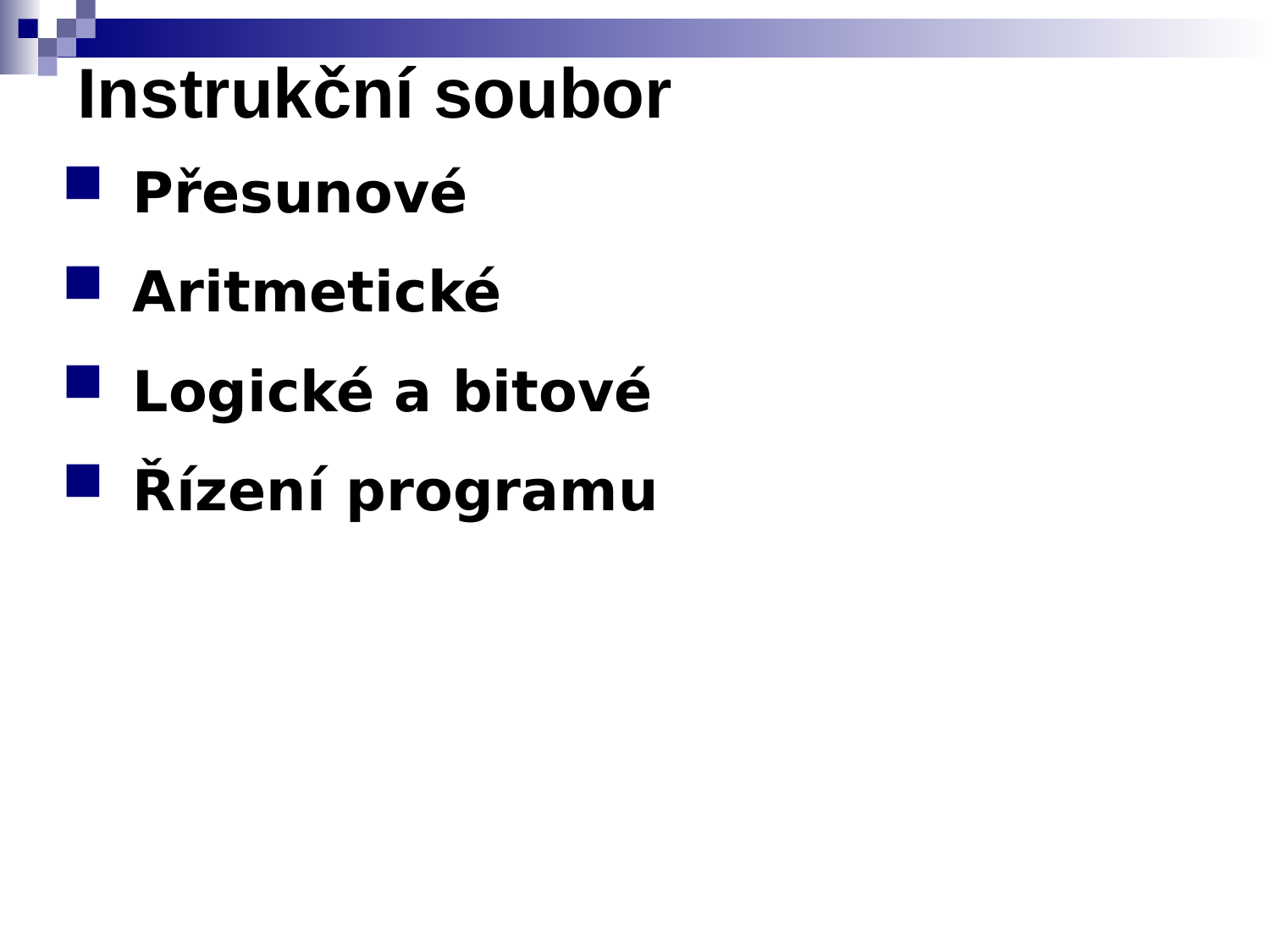

# Instrukční soubor
Přesunové
Aritmetické
Logické a bitové
Řízení programu